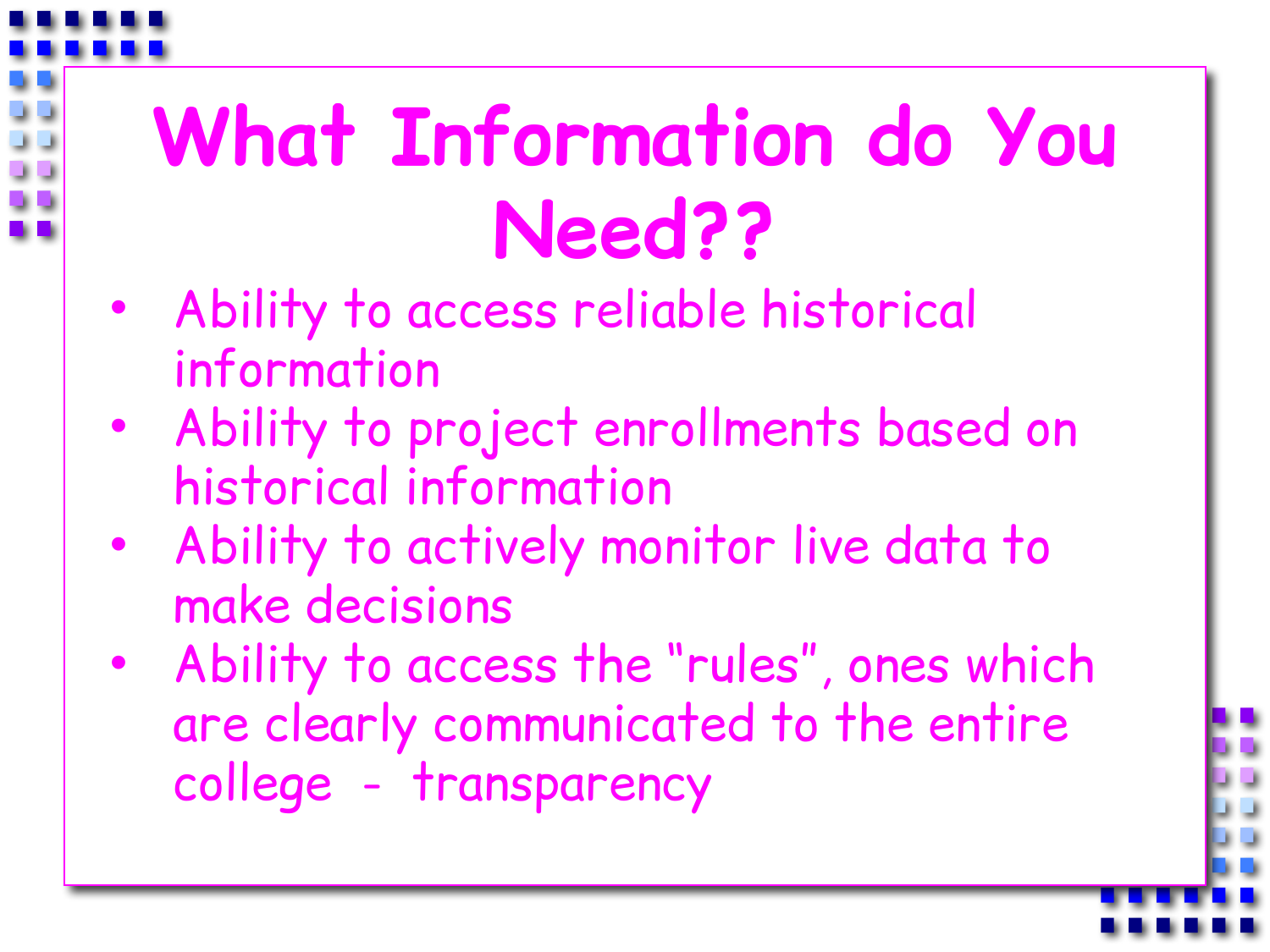

# What Information do You Need??
Ability to access reliable historical information
Ability to project enrollments based on historical information
Ability to actively monitor live data to make decisions
Ability to access the “rules”, ones which are clearly communicated to the entire college  -  transparency